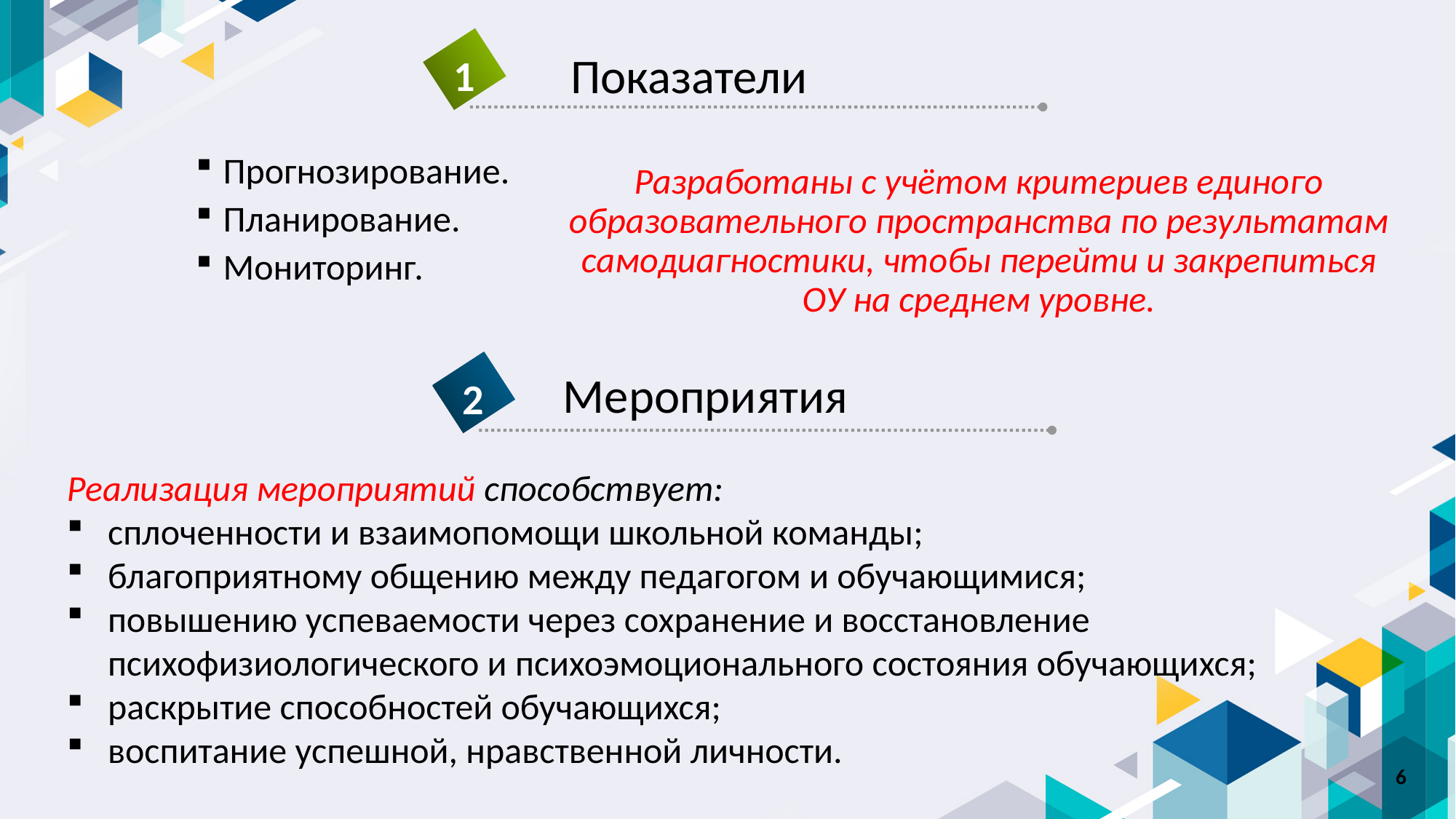

Показатели
1

Прогнозирование.
Планирование.
Мониторинг.
Разработаны с учётом критериев единого образовательного пространства по результатам самодиагностики, чтобы перейти и закрепиться ОУ на среднем уровне.
Мероприятия

2

Реализация мероприятий способствует:
сплоченности и взаимопомощи школьной команды;
благоприятному общению между педагогом и обучающимися;
повышению успеваемости через сохранение и восстановление психофизиологического и психоэмоционального состояния обучающихся;
раскрытие способностей обучающихся;
воспитание успешной, нравственной личности.

6